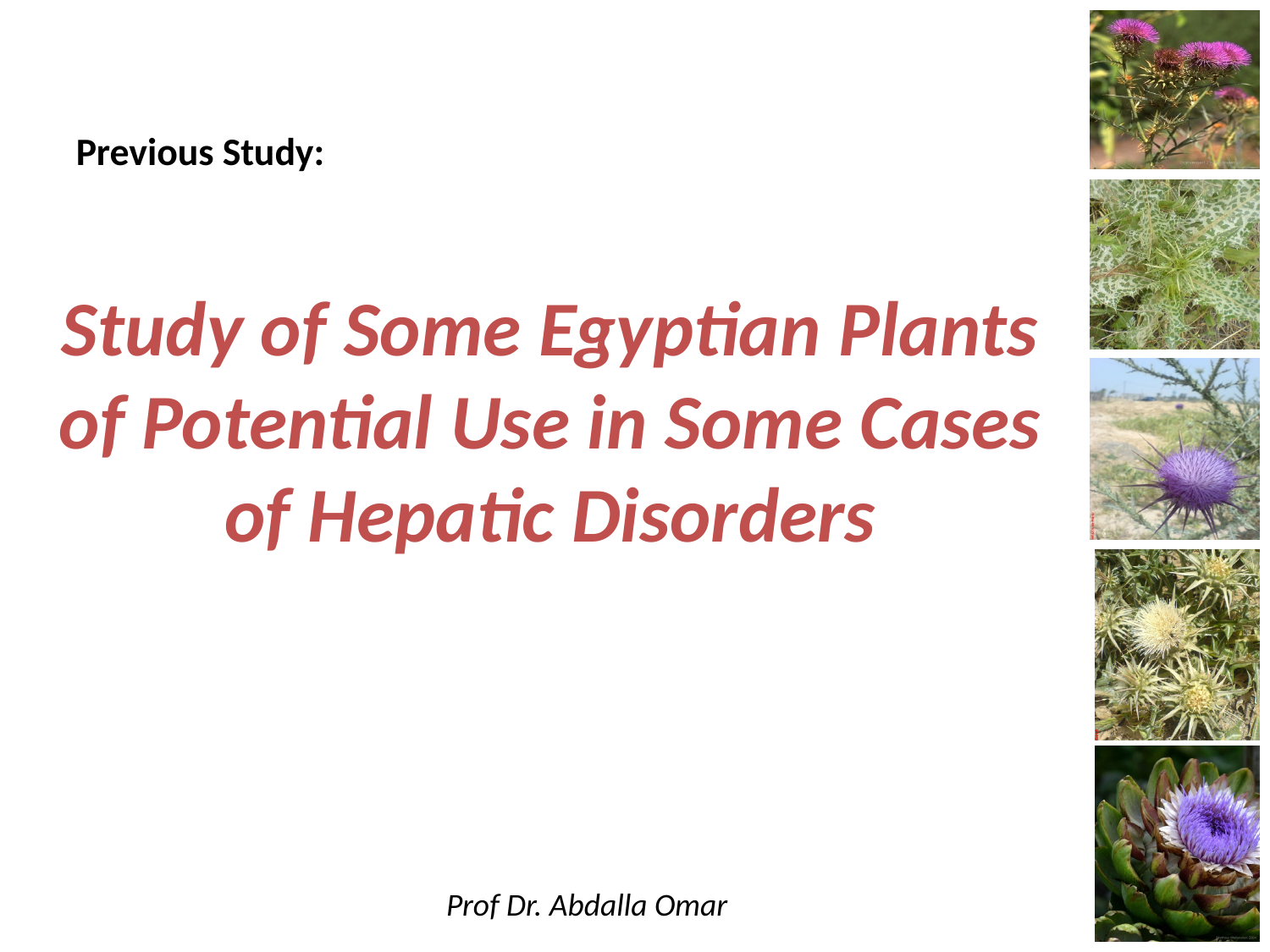

Previous Study:
# Study of Some Egyptian Plants of Potential Use in Some Cases of Hepatic Disorders